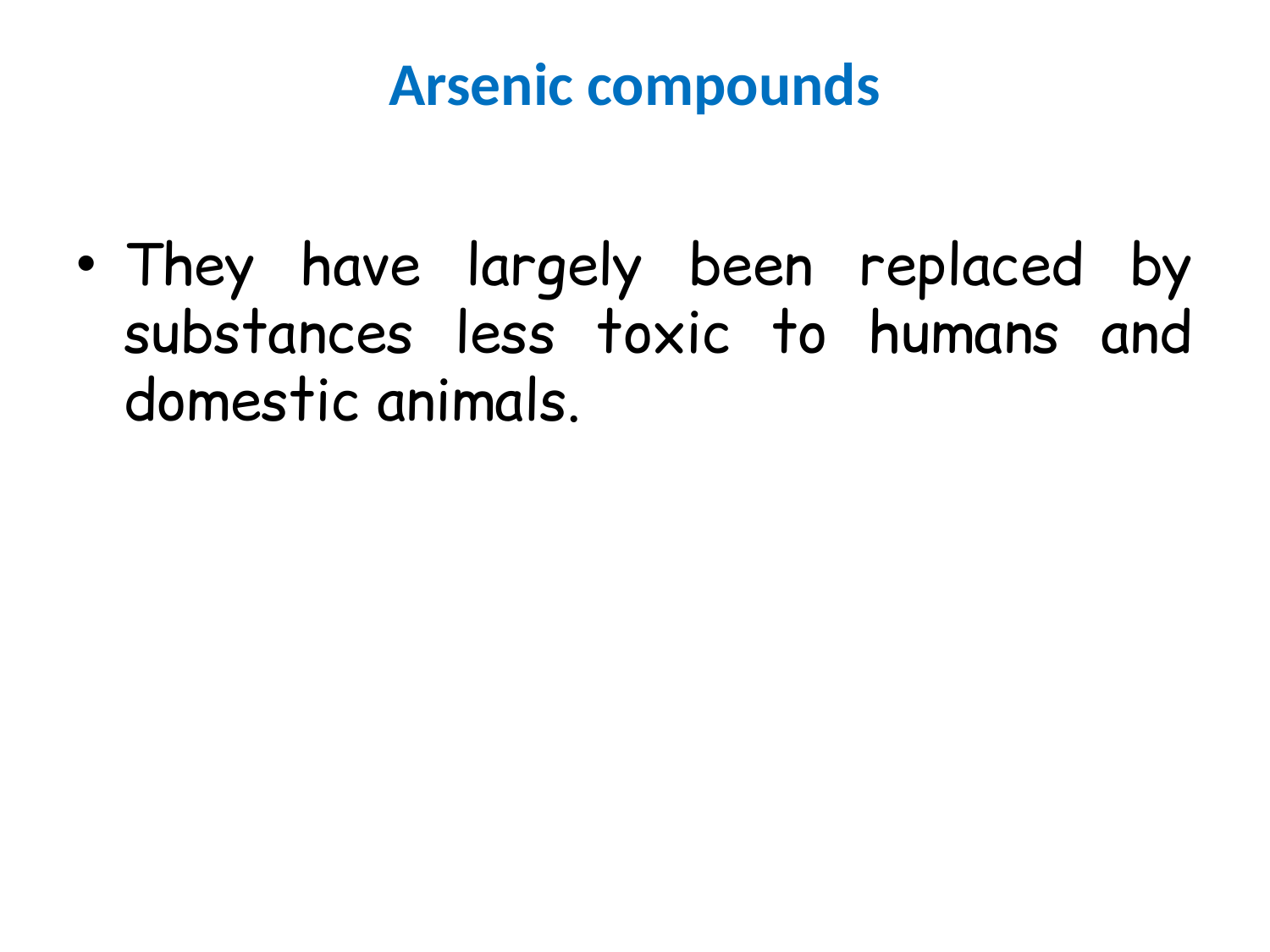

# Arsenic compounds
They have largely been replaced by substances less toxic to humans and domestic animals.